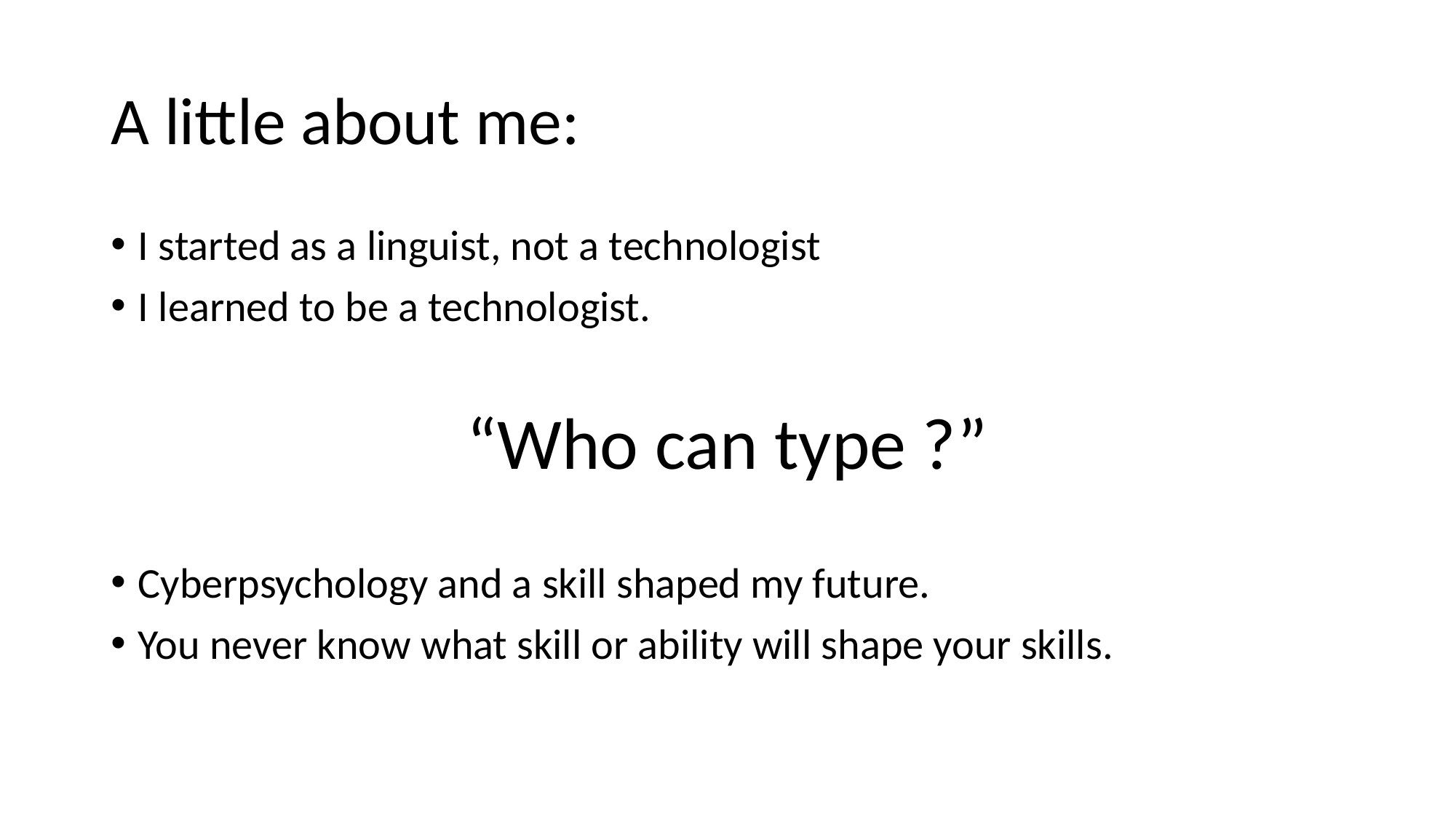

# A little about me:
I started as a linguist, not a technologist
I learned to be a technologist.

“Who can type ?”

Cyberpsychology and a skill shaped my future.
You never know what skill or ability will shape your skills.